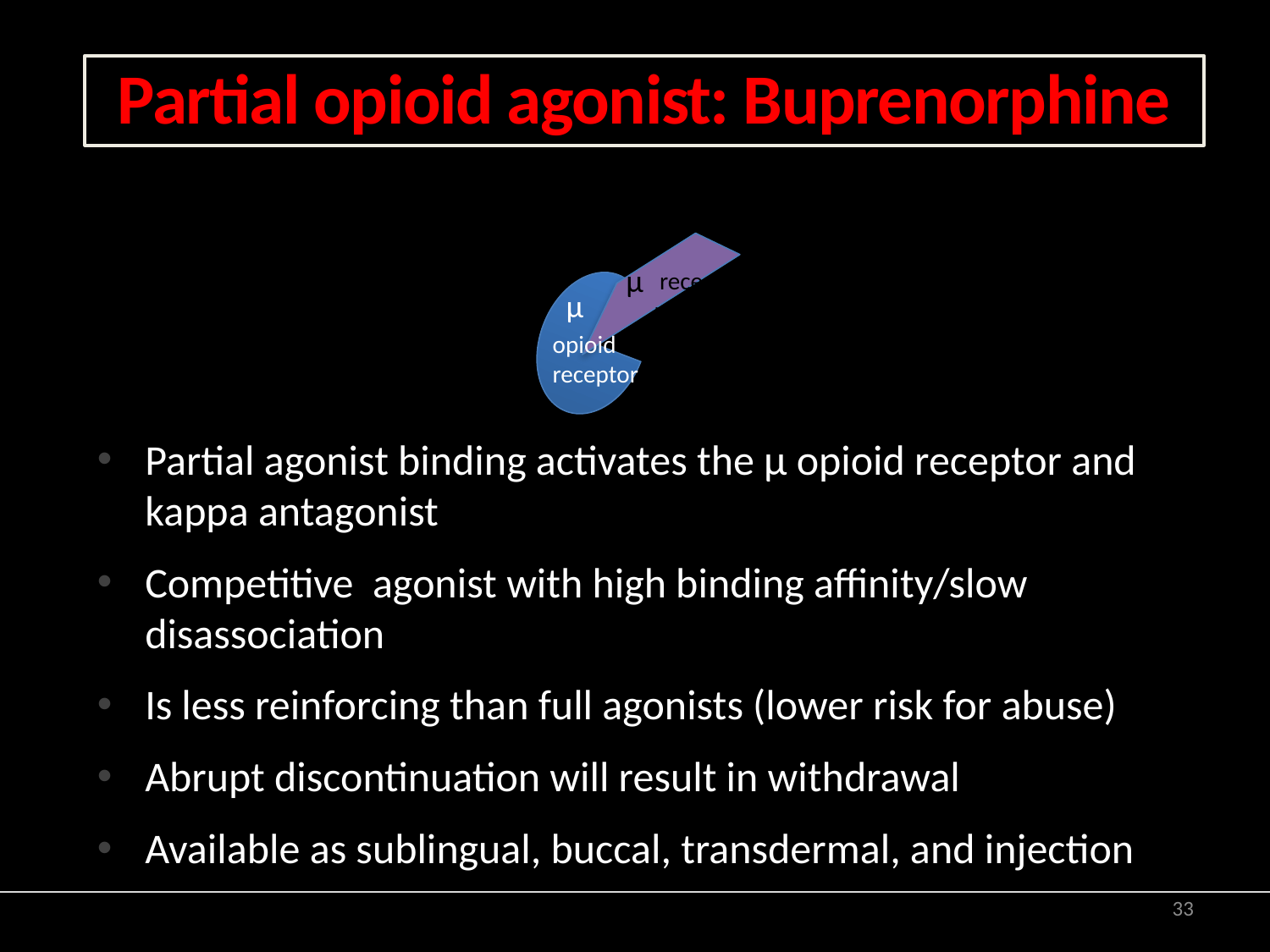

Partial opioid agonist: Buprenorphine

μ
 receptor
partial agonist

μ
opioid
receptor
Partial agonist binding activates the μ opioid receptor and  kappa antagonist
Competitive  agonist with high binding affinity/slow disassociation
Is less reinforcing than full agonists (lower risk for abuse)
Abrupt discontinuation will result in withdrawal
Available as sublingual, buccal, transdermal, and injection
33